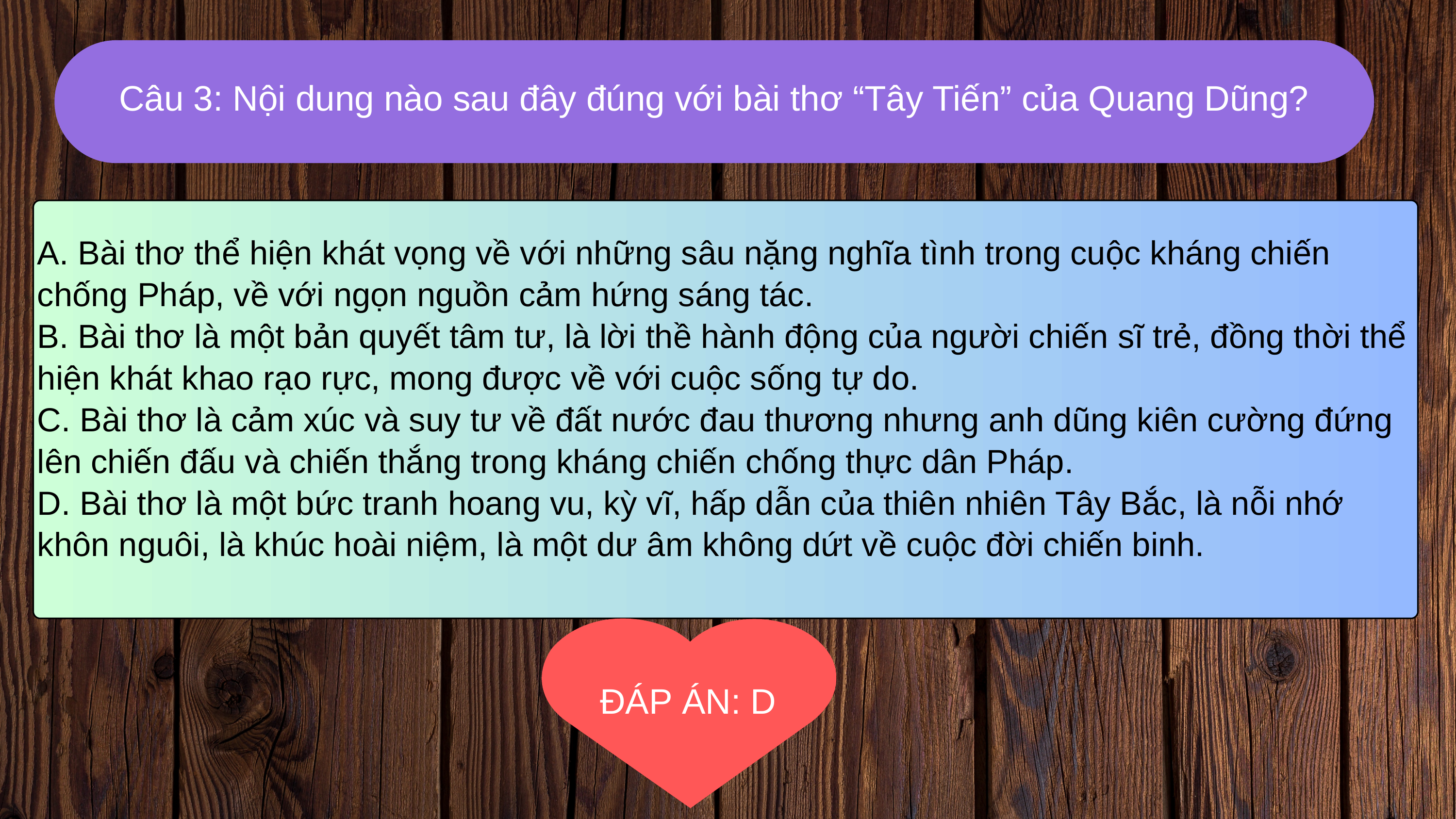

Câu 3: Nội dung nào sau đây đúng với bài thơ “Tây Tiến” của Quang Dũng?

A. Bài thơ thể hiện khát vọng về với những sâu nặng nghĩa tình trong cuộc kháng chiến chống Pháp, về với ngọn nguồn cảm hứng sáng tác.
B. Bài thơ là một bản quyết tâm tư, là lời thề hành động của người chiến sĩ trẻ, đồng thời thể hiện khát khao rạo rực, mong được về với cuộc sống tự do.
C. Bài thơ là cảm xúc và suy tư về đất nước đau thương nhưng anh dũng kiên cường đứng lên chiến đấu và chiến thắng trong kháng chiến chống thực dân Pháp.
D. Bài thơ là một bức tranh hoang vu, kỳ vĩ, hấp dẫn của thiên nhiên Tây Bắc, là nỗi nhớ khôn nguôi, là khúc hoài niệm, là một dư âm không dứt về cuộc đời chiến binh.

ĐÁP ÁN: D